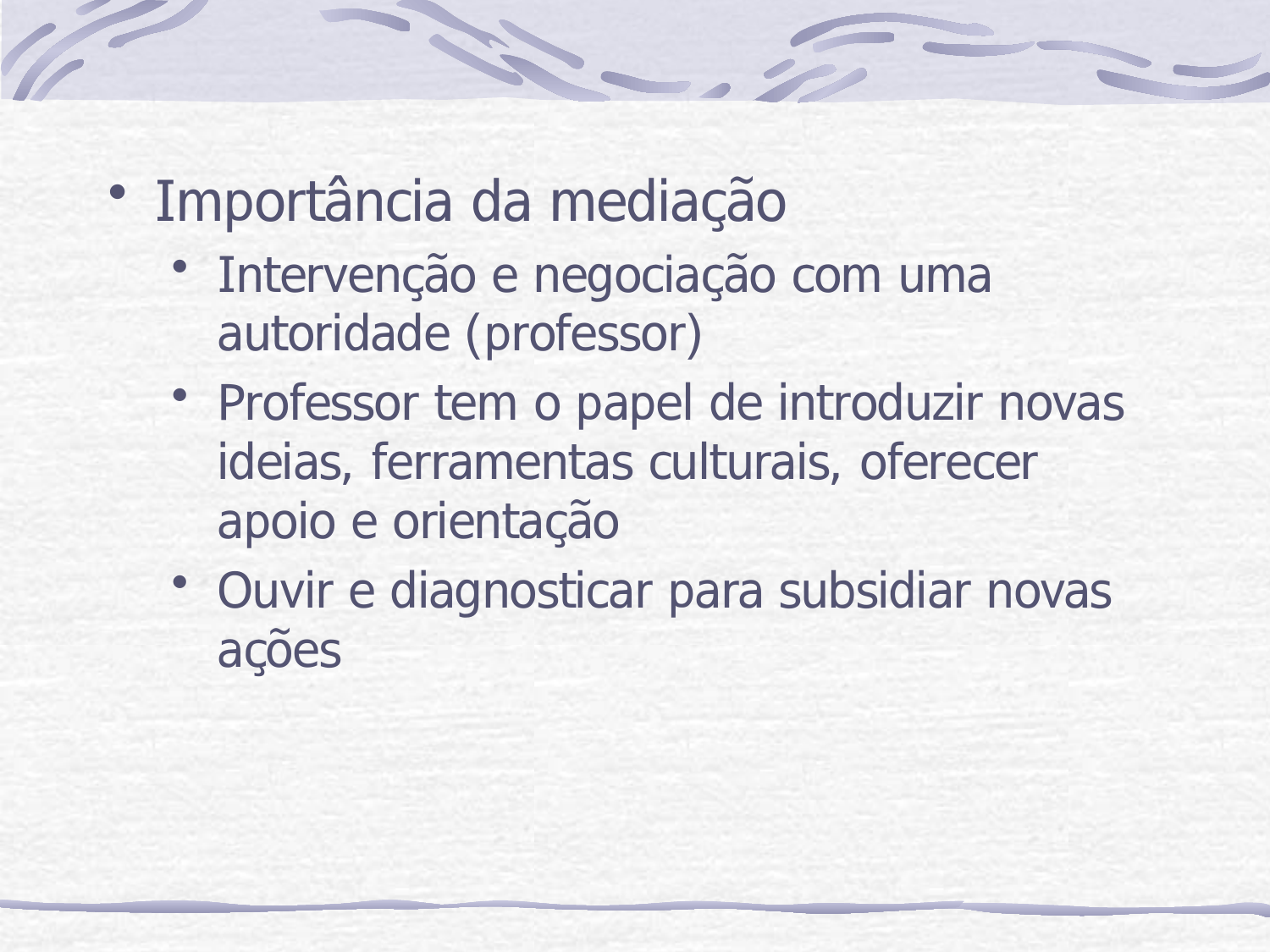

Importância da mediação
Intervenção e negociação com uma autoridade (professor)
Professor tem o papel de introduzir novas ideias, ferramentas culturais, oferecer apoio e orientação
Ouvir e diagnosticar para subsidiar novas ações